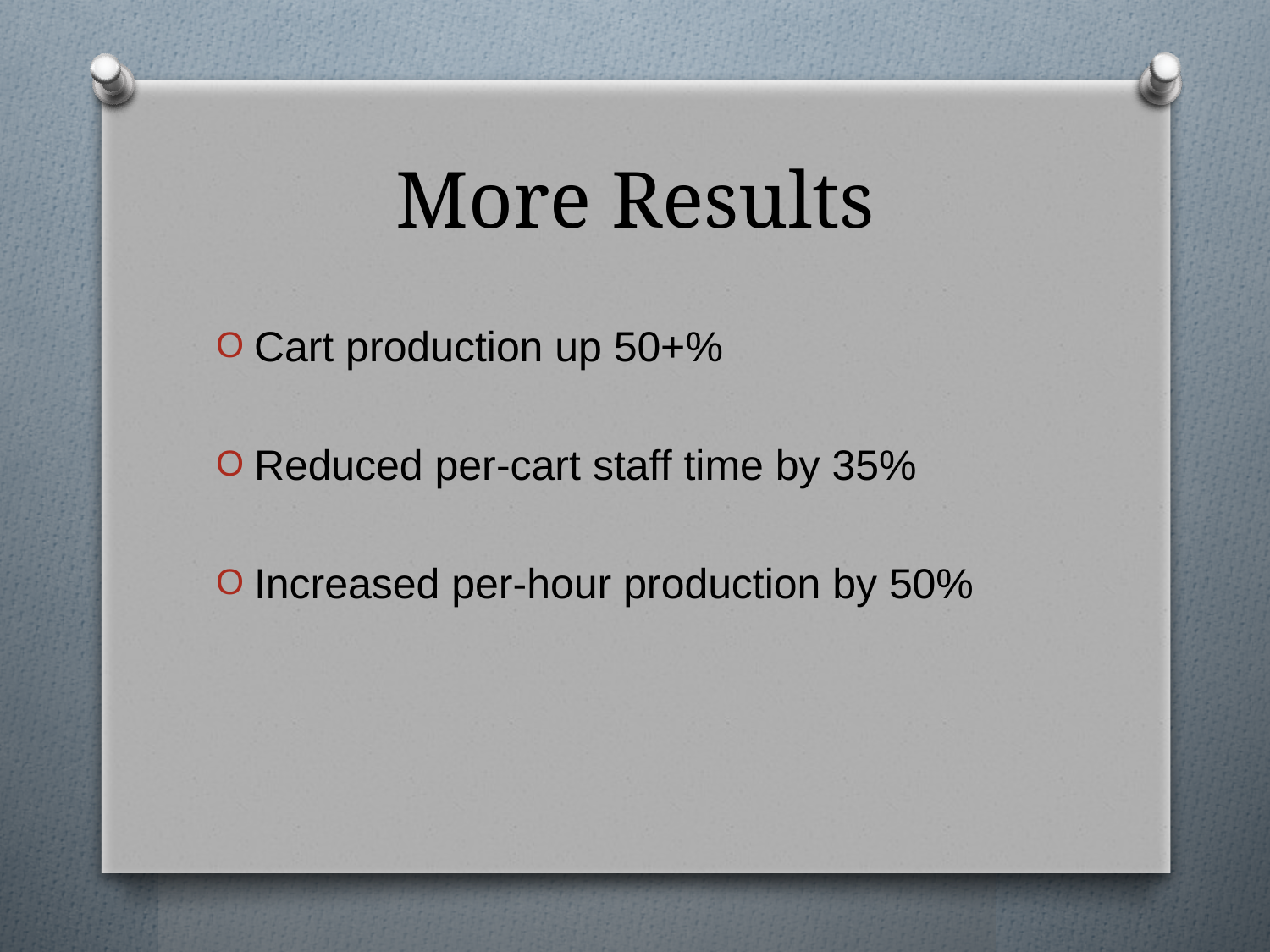

# More Results

Cart production up 50+%

Reduced per-cart staff time by 35%

Increased per-hour production by 50%